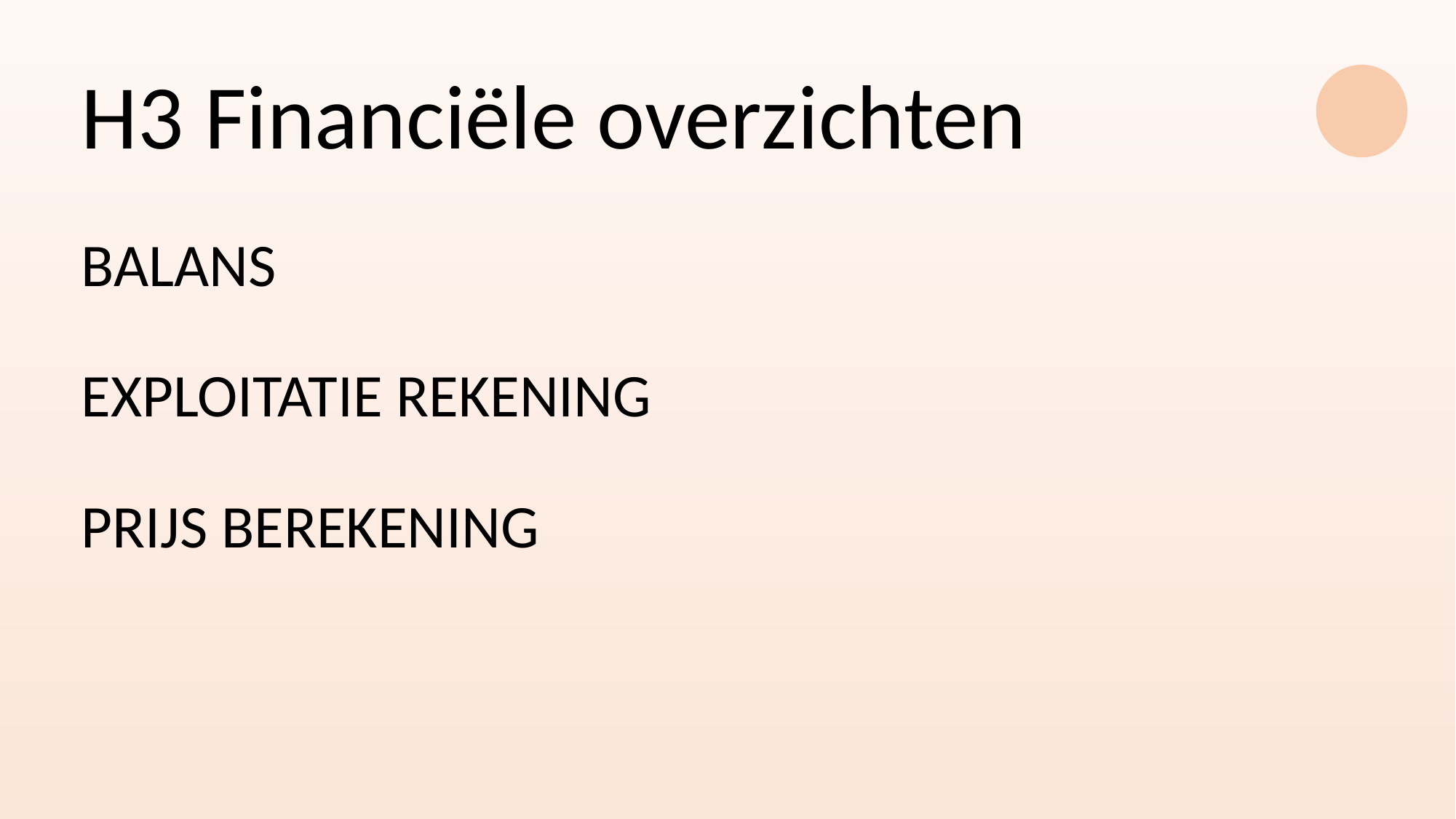

# H3 Financiële overzichten BALANS EXPLOITATIE REKENING PRIJS BEREKENING